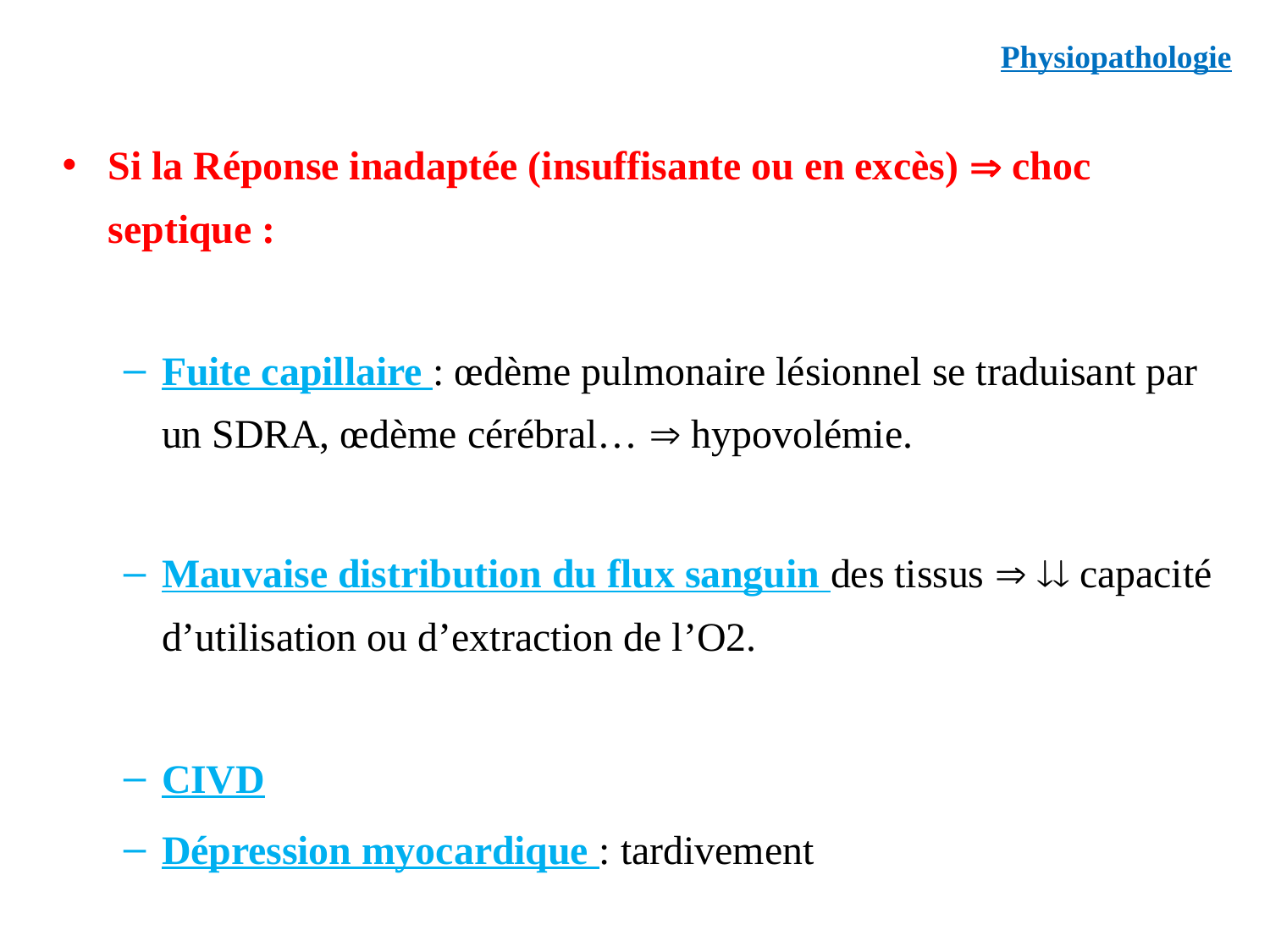

# Physiopathologie
Si la Réponse inadaptée (insuffisante ou en excès) ⇒ choc septique :

Fuite capillaire : œdème pulmonaire lésionnel se traduisant par un SDRA, œdème cérébral… ⇒ hypovolémie.

Mauvaise distribution du flux sanguin des tissus ⇒ ↓↓ capacité d’utilisation ou d’extraction de l’O2.

CIVD
Dépression myocardique : tardivement